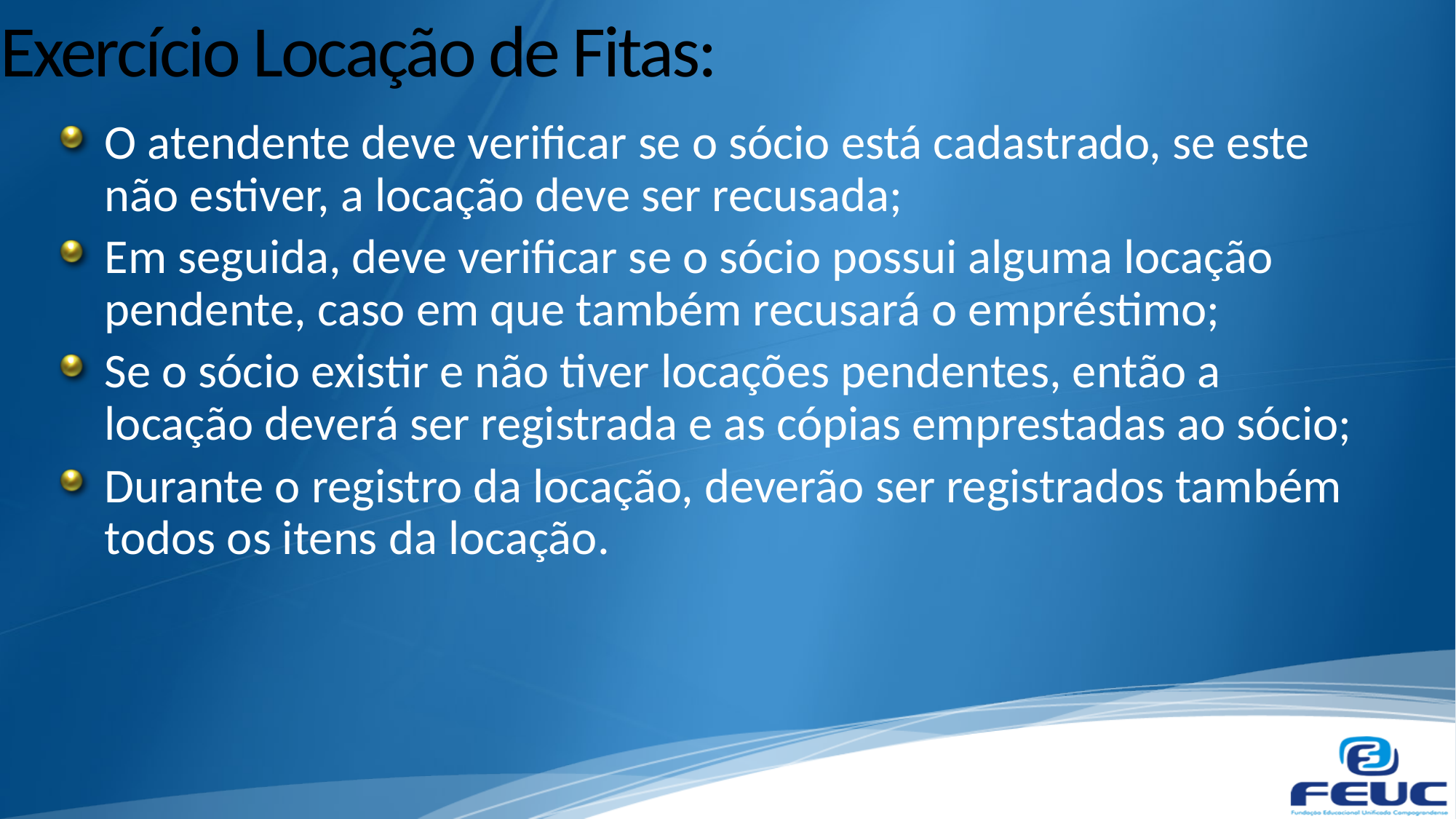

# Exercício Locação de Fitas:
O atendente deve verificar se o sócio está cadastrado, se este não estiver, a locação deve ser recusada;
Em seguida, deve verificar se o sócio possui alguma locação pendente, caso em que também recusará o empréstimo;
Se o sócio existir e não tiver locações pendentes, então a locação deverá ser registrada e as cópias emprestadas ao sócio;
Durante o registro da locação, deverão ser registrados também todos os itens da locação.